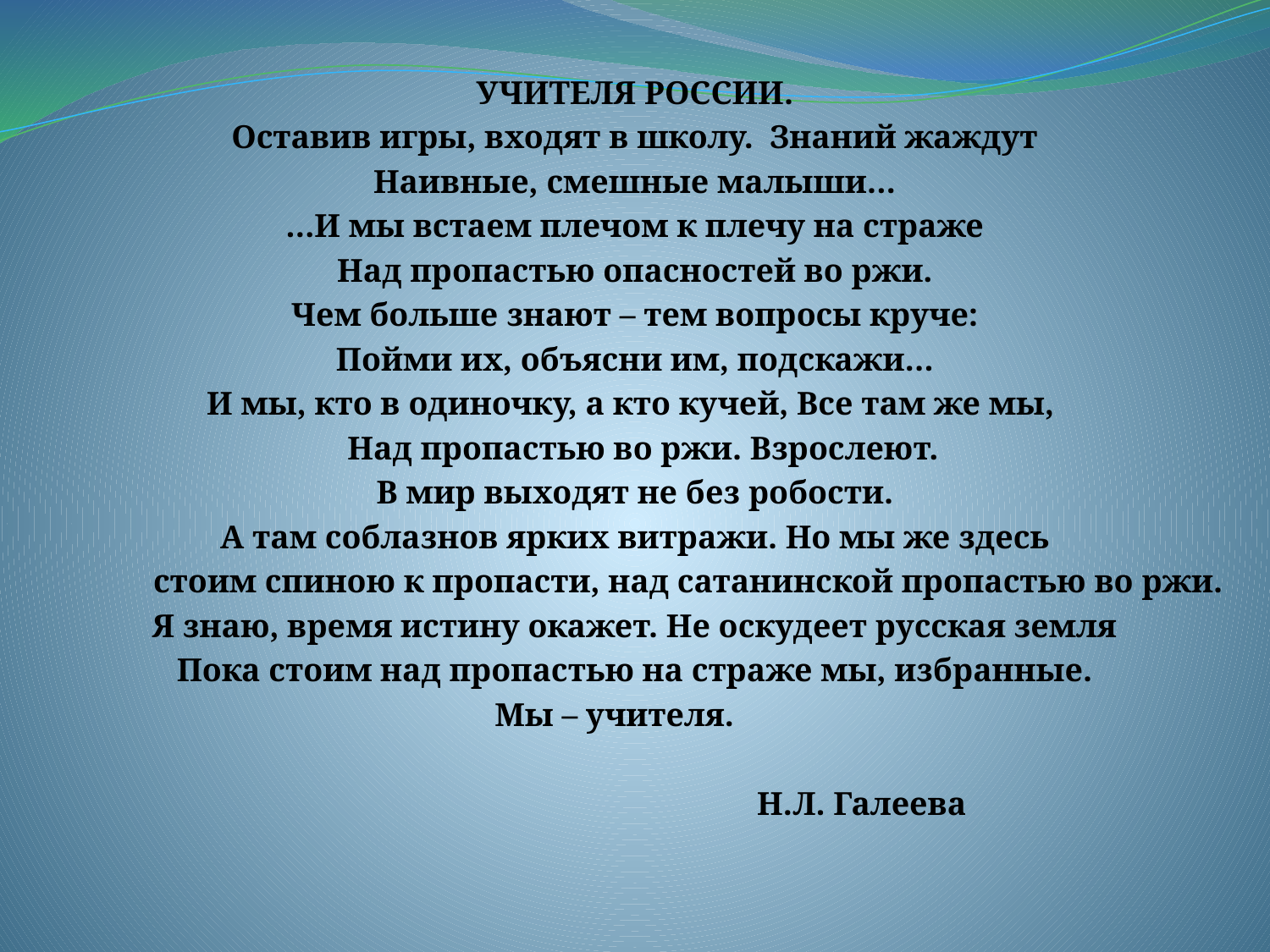

#

УЧИТЕЛЯ РОССИИ.
Оставив игры, входят в школу.  Знаний жаждут
Наивные, смешные малыши…
…И мы встаем плечом к плечу на страже
Над пропастью опасностей во ржи.
Чем больше знают – тем вопросы круче:
Пойми их, объясни им, подскажи…
И мы, кто в одиночку, а кто кучей, Все там же мы,
  Над пропастью во ржи. Взрослеют.
В мир выходят не без робости.
А там соблазнов ярких витражи. Но мы же здесь
              стоим спиною к пропасти, над сатанинской пропастью во ржи.
Я знаю, время истину окажет. Не оскудеет русская земля
Пока стоим над пропастью на страже мы, избранные.
                   Мы – учителя.

	                                                                         Н.Л. Галеева